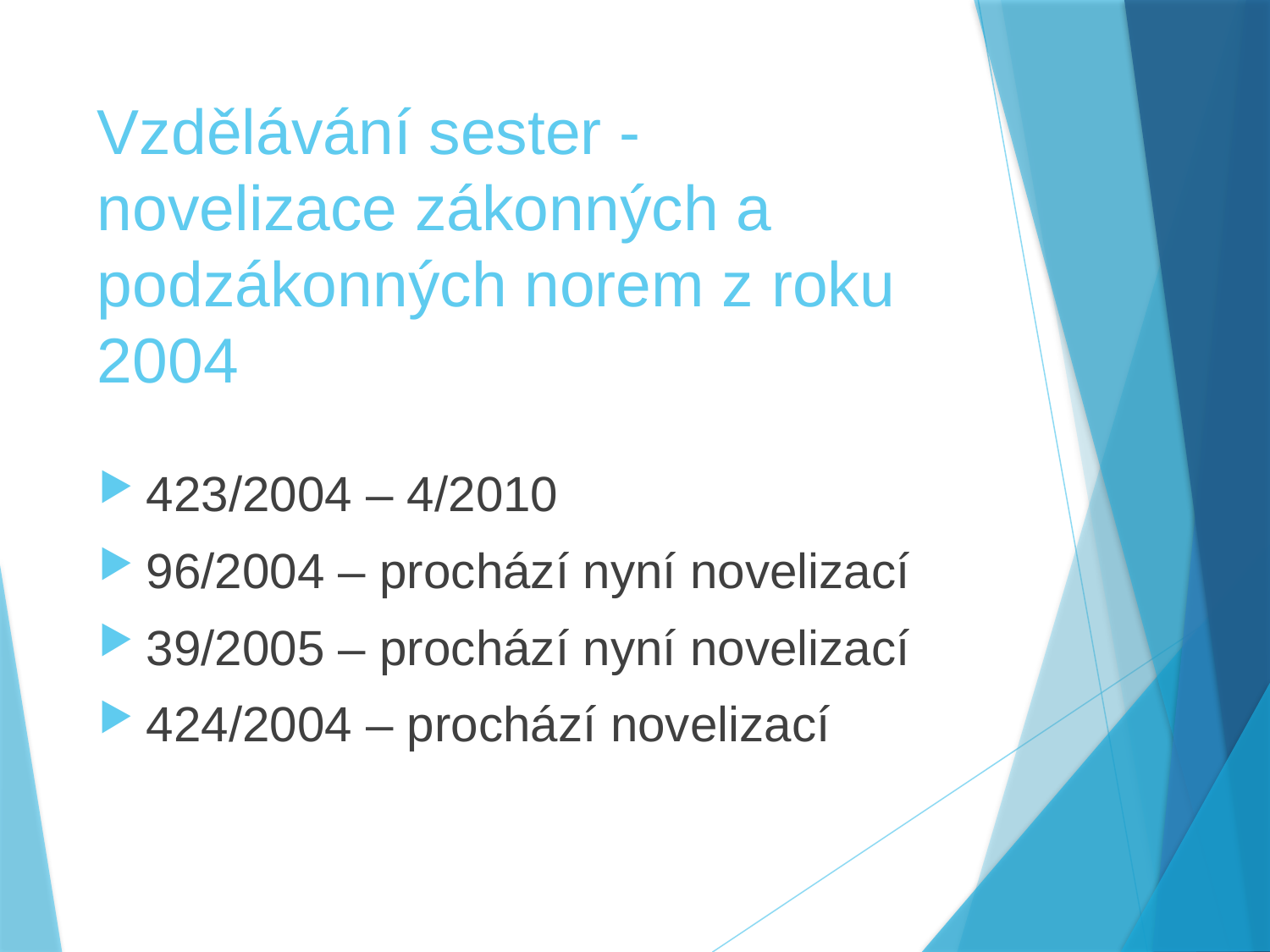

# Vzdělávání sester - novelizace zákonných a podzákonných norem z roku 2004
423/2004 – 4/2010
96/2004 – prochází nyní novelizací
39/2005 – prochází nyní novelizací
424/2004 – prochází novelizací